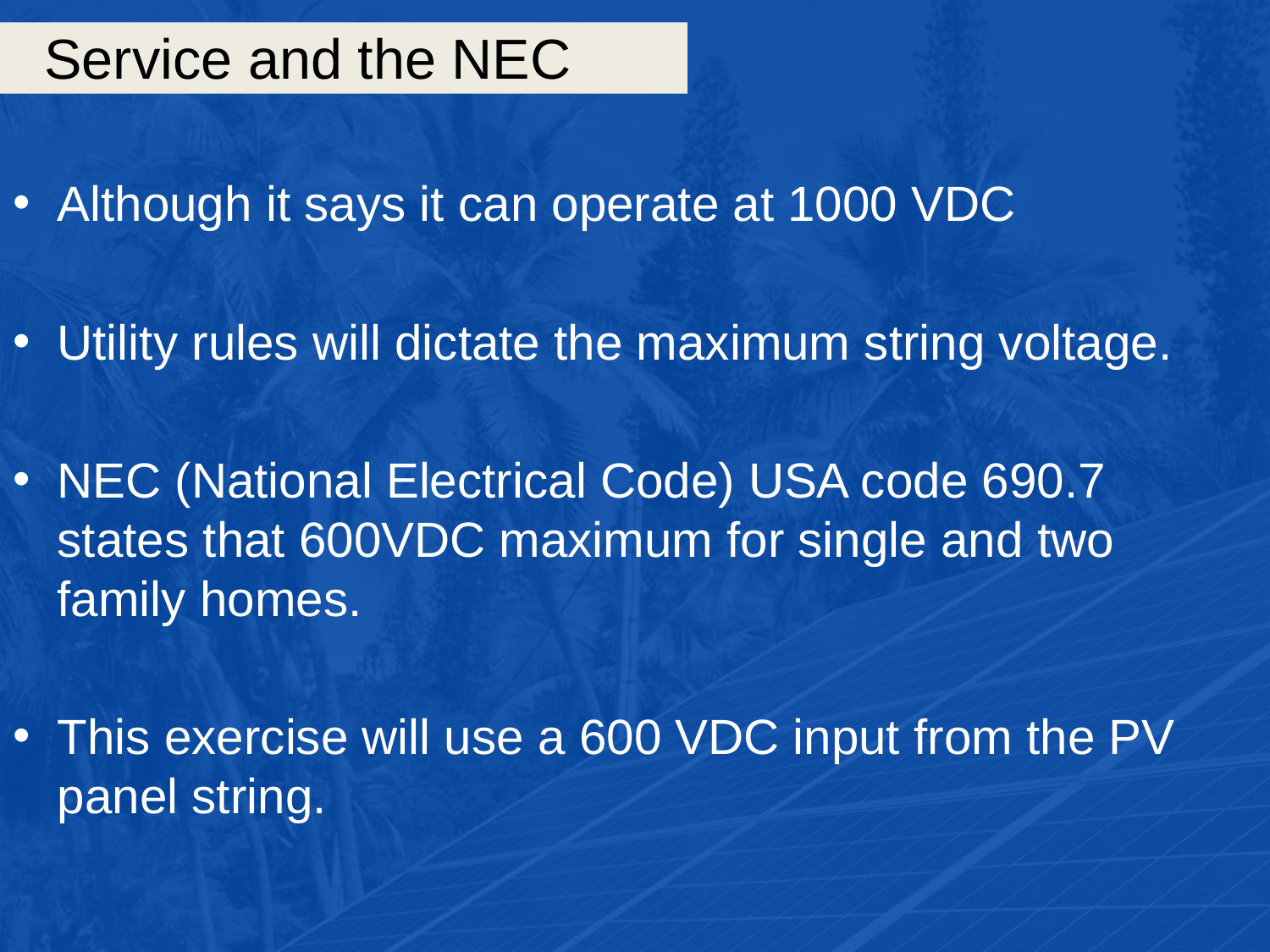

# Service and the NEC
Although it says it can operate at 1000 VDC

Utility rules will dictate the maximum string voltage.

NEC (National Electrical Code) USA code 690.7 states that 600VDC maximum for single and two family homes.

This exercise will use a 600 VDC input from the PV panel string.